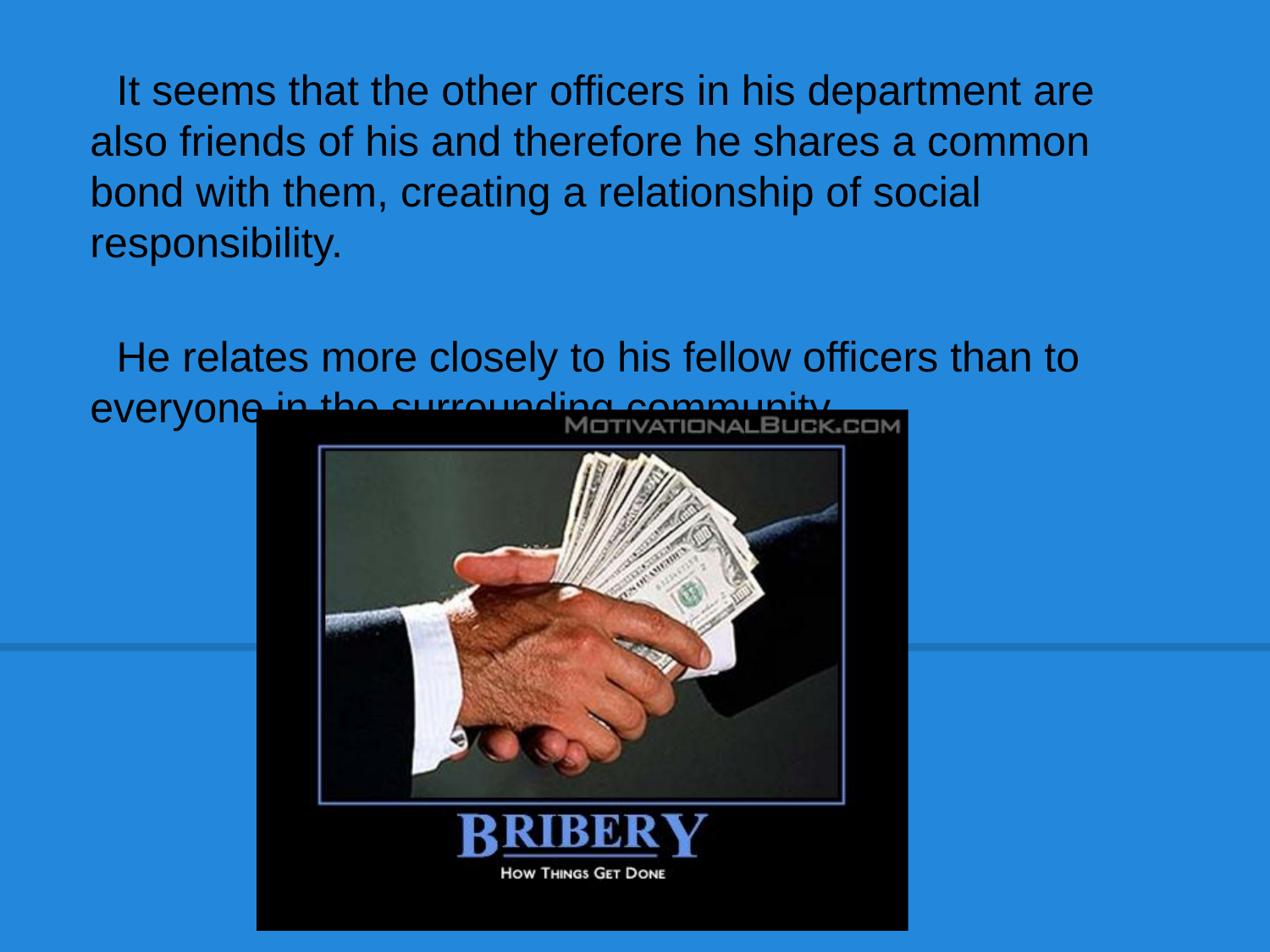

It seems that the other officers in his department are also friends of his and therefore he shares a common bond with them, creating a relationship of social responsibility.

He relates more closely to his fellow officers than to everyone in the surrounding community.